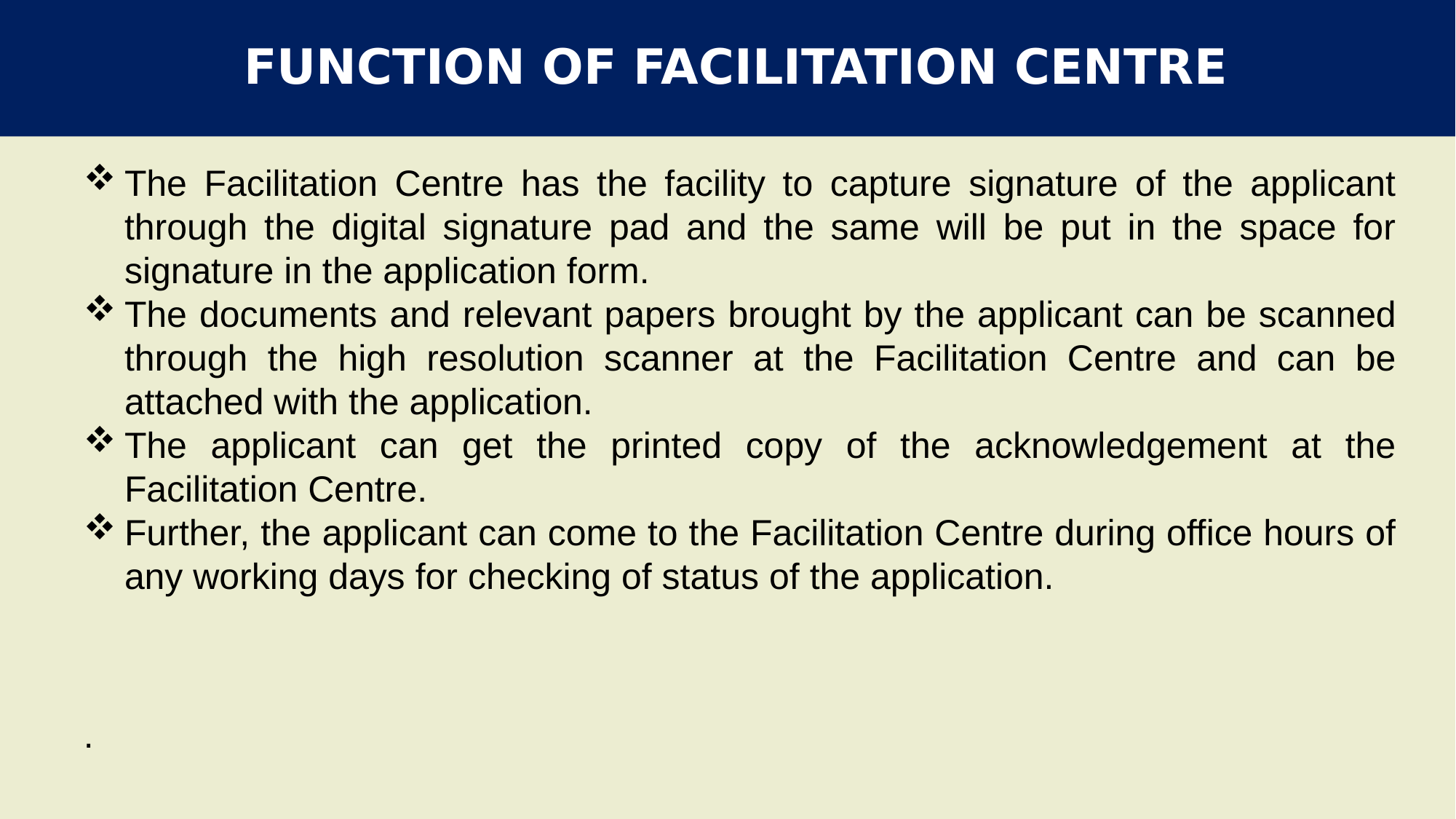

# FUNCTION OF FACILITATION CENTRE
The Facilitation Centre has the facility to capture signature of the applicant through the digital signature pad and the same will be put in the space for signature in the application form.
The documents and relevant papers brought by the applicant can be scanned through the high resolution scanner at the Facilitation Centre and can be attached with the application.
The applicant can get the printed copy of the acknowledgement at the Facilitation Centre.
Further, the applicant can come to the Facilitation Centre during office hours of any working days for checking of status of the application.

.